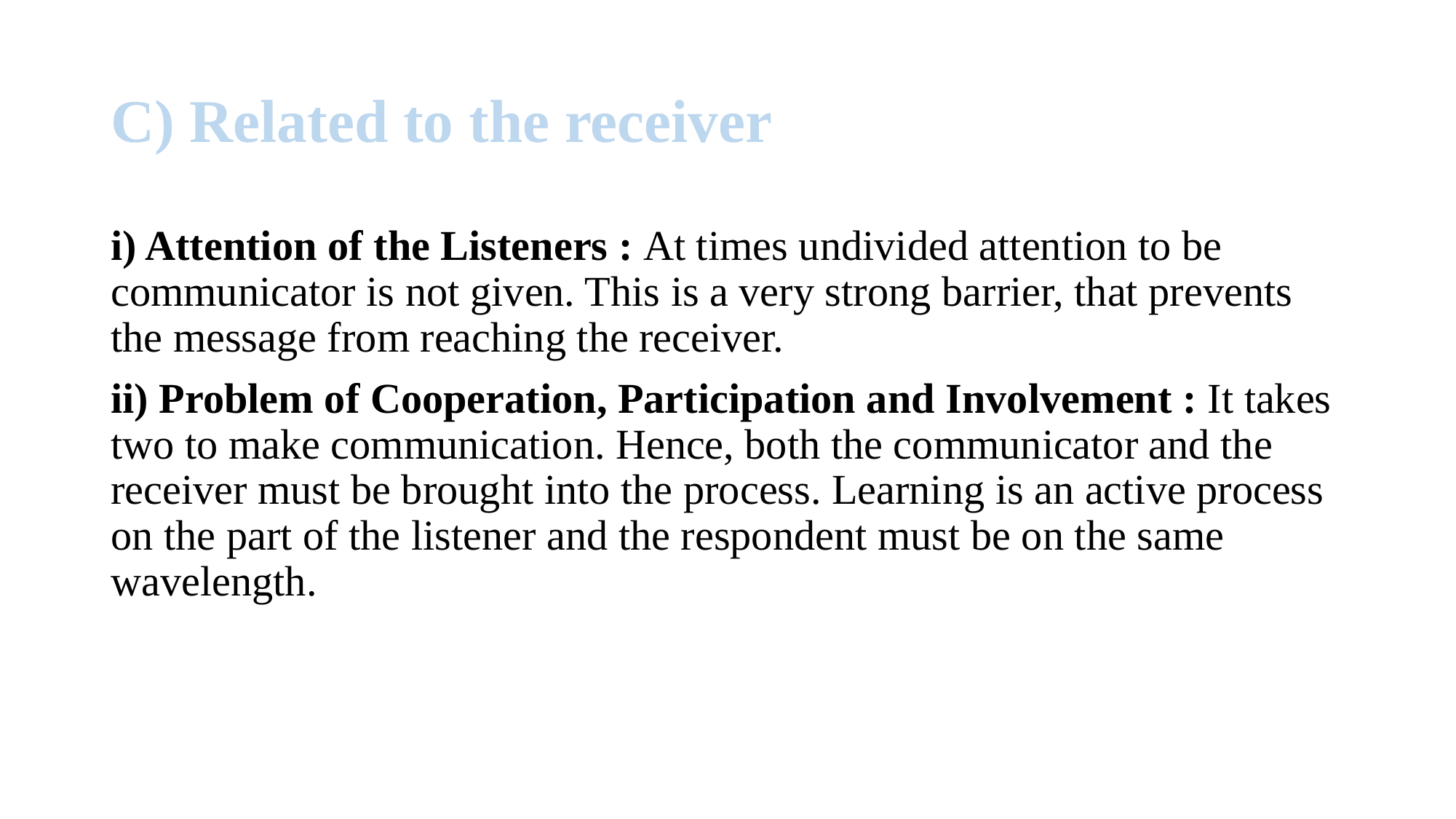

# C) Related to the receiver
i) Attention of the Listeners : At times undivided attention to be communicator is not given. This is a very strong barrier, that prevents the message from reaching the receiver.
ii) Problem of Cooperation, Participation and Involvement : It takes two to make communication. Hence, both the communicator and the receiver must be brought into the process. Learning is an active process on the part of the listener and the respondent must be on the same wavelength.